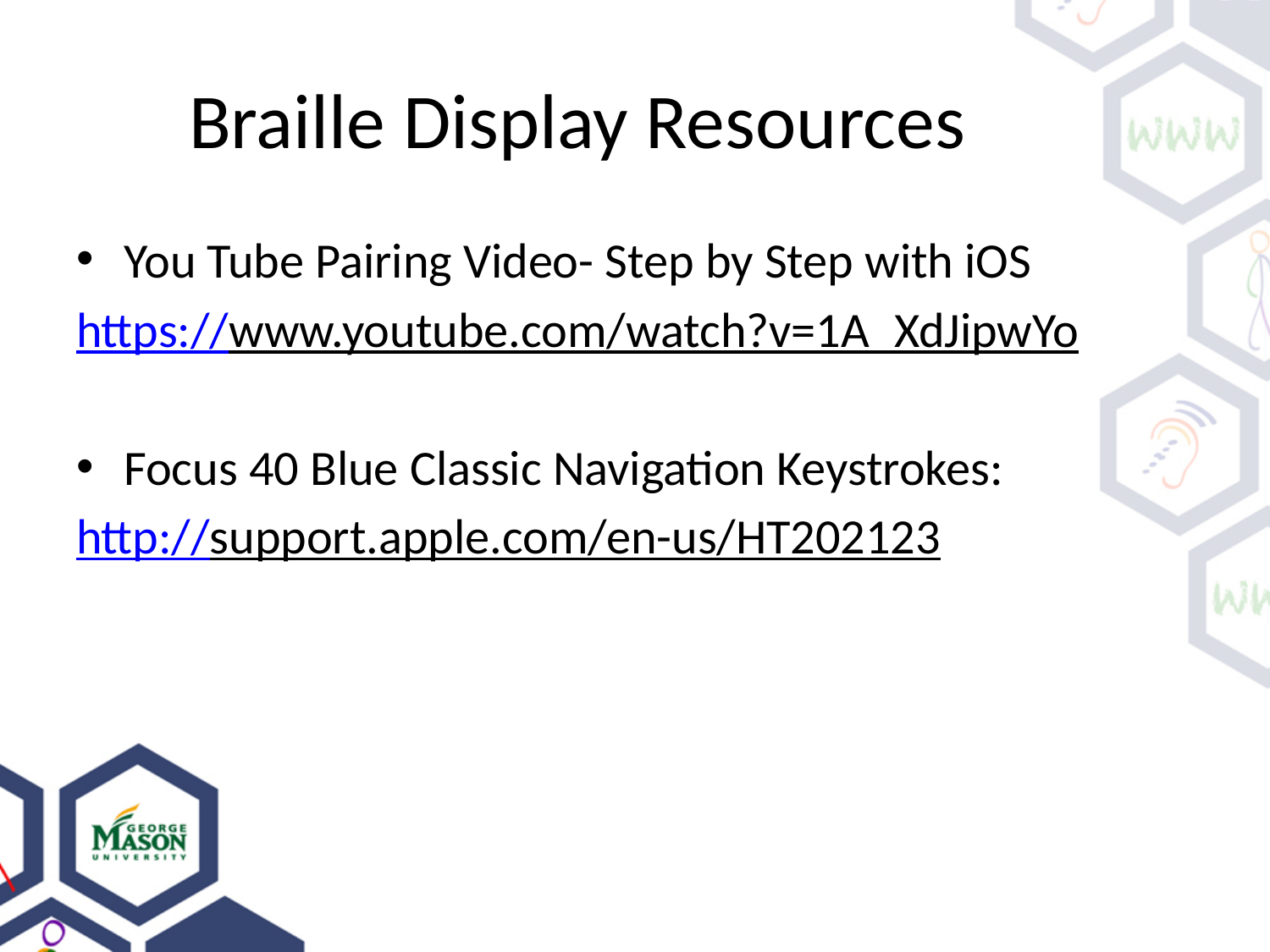

# Braille Display Resources
You Tube Pairing Video- Step by Step with iOS
https://www.youtube.com/watch?v=1A_XdJipwYo

Focus 40 Blue Classic Navigation Keystrokes:
http://support.apple.com/en-us/HT202123